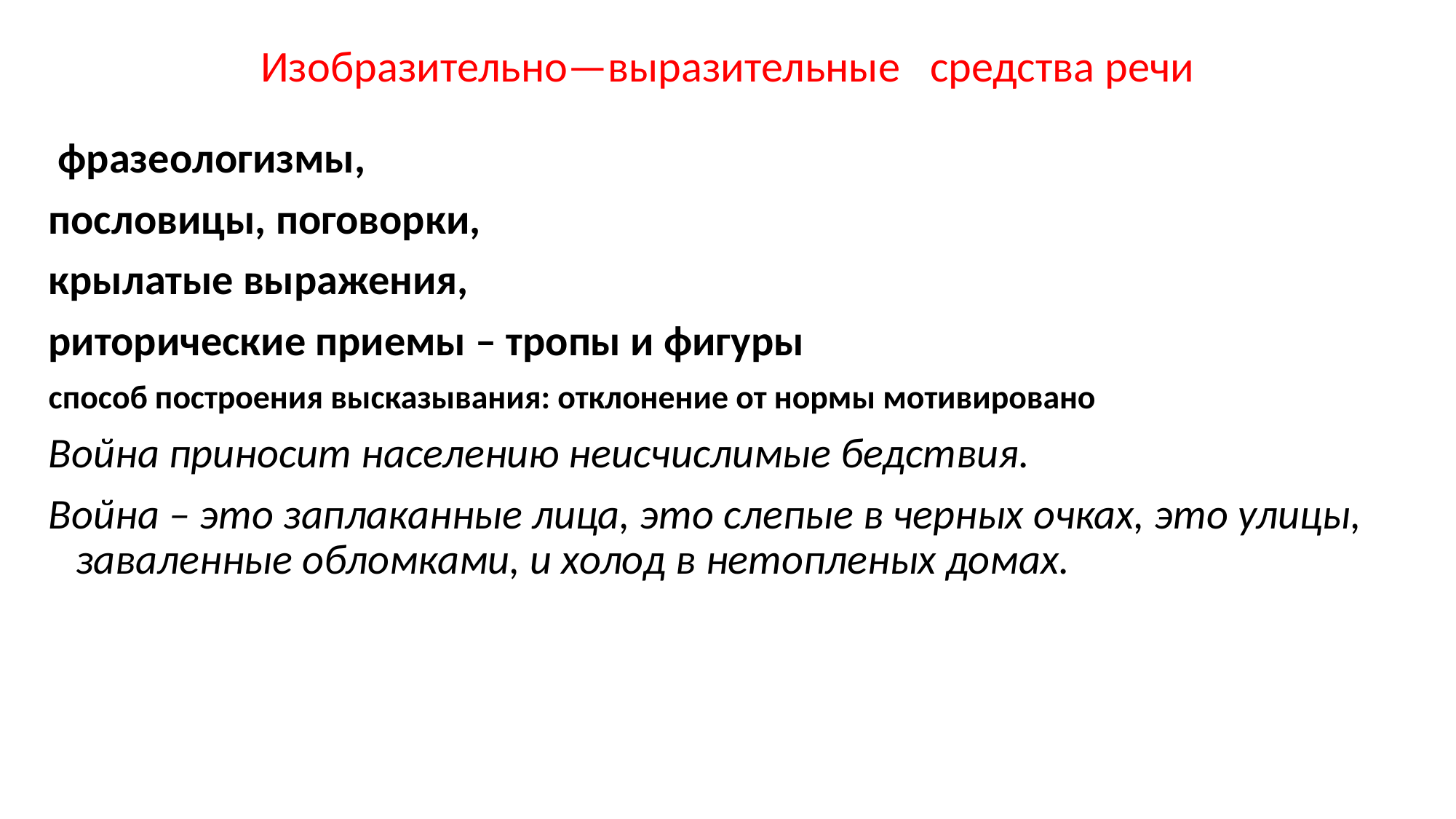

# Изобразительно—выразительные   средства речи
 фразеологизмы,
пословицы, поговорки,
крылатые выражения,
риторические приемы – тропы и фигуры
способ построения высказывания: отклонение от нормы мотивировано
Война приносит населению неисчислимые бедствия.
Война – это заплаканные лица, это слепые в черных очках, это улицы, заваленные обломками, и холод в нетопленых домах.